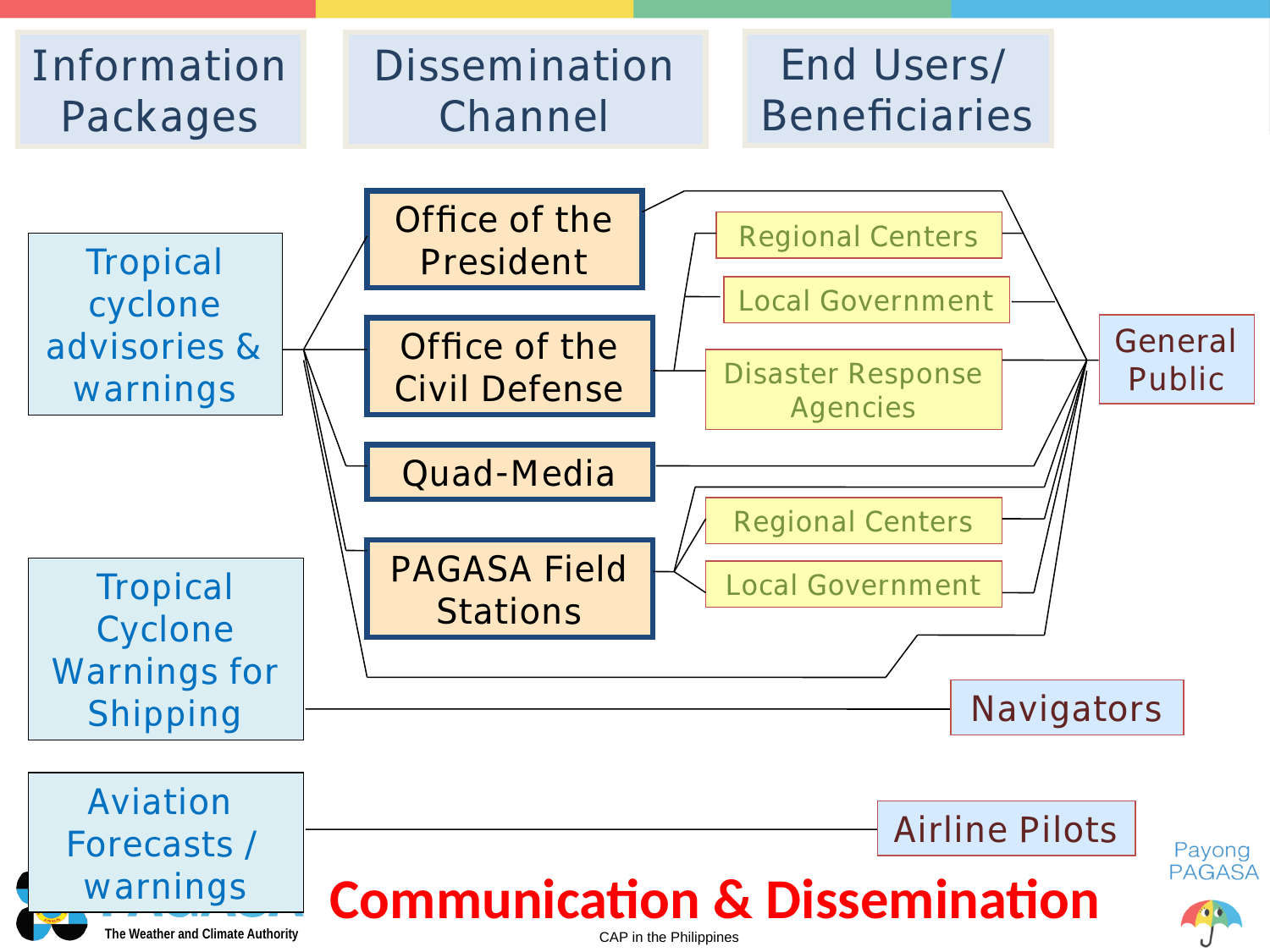

End Users/ Beneficiaries
Information Packages
Dissemination Channel
Office of the President

Regional Centers
Tropical cyclone advisories & warnings

Local Government

General Public
Office of the Civil Defense
Disaster Response Agencies

Quad-Media

Regional Centers

PAGASA Field Stations

Tropical Cyclone Warnings for Shipping
Local Government

Navigators

Aviation  Forecasts / warnings
Airline Pilots

Communication & Dissemination
CAP in the Philippines